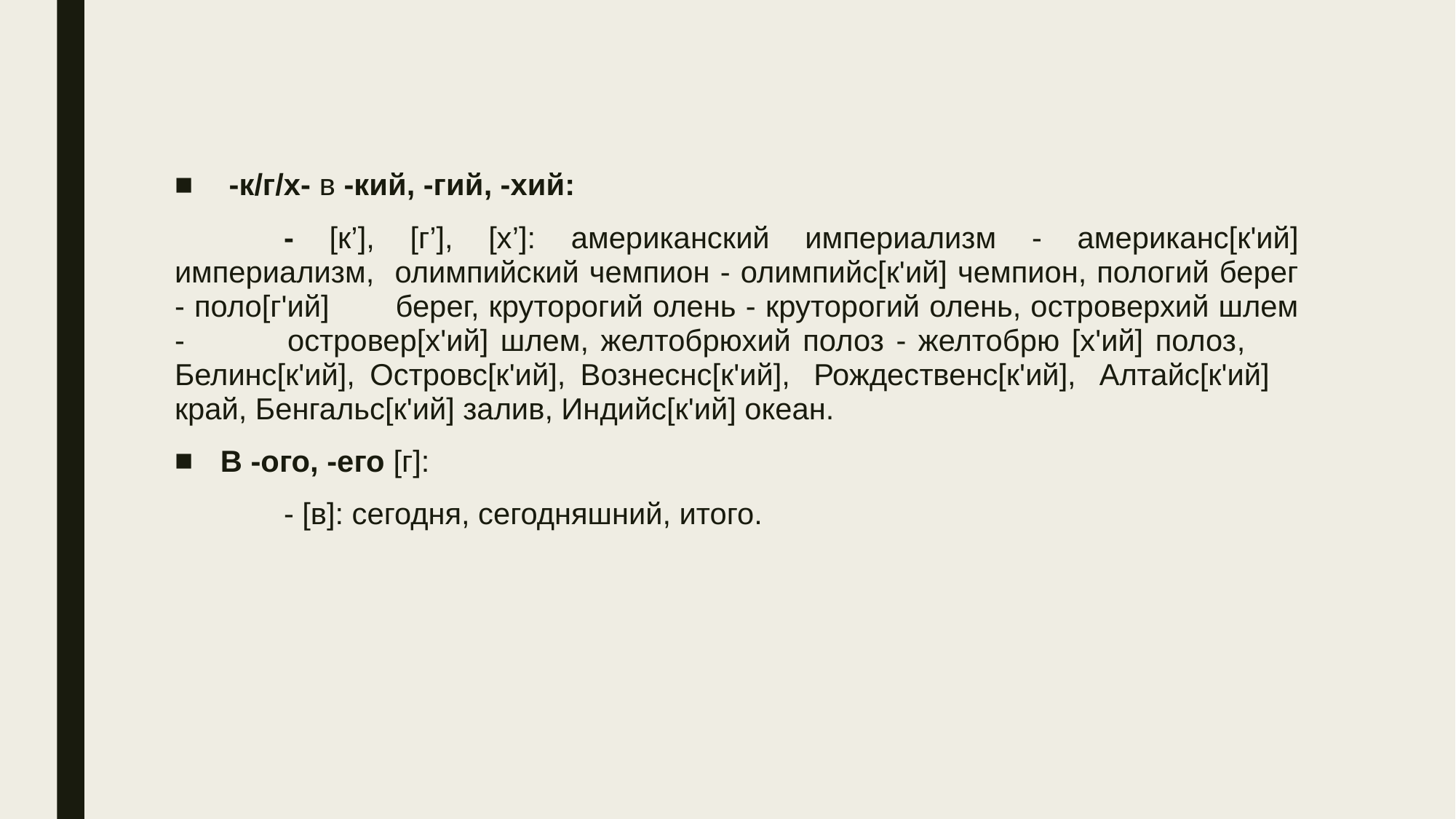

-к/г/х- в -кий, -гий, -хий:
	- [к’], [г’], [х’]: американский империализм - американс[к'ий] империализм, 	олимпийский чемпион - олимпийс[к'ий] чемпион, пологий берег - поло[г'ий] 	берег, круторогий олень - круторогий олень, островерхий шлем - 	островер[х'ий] шлем, желтобрюхий полоз - желтобрю [х'ий] полоз, 	Белинс[к'ий], Островс[к'ий], Вознеснс[к'ий],  Рождественс[к'ий],  Алтайс[к'ий] 	край, Бенгальс[к'ий] залив, Индийс[к'ий] океан.
В -ого, -его [г]:
	- [в]: сегодня, сегодняшний, итого.